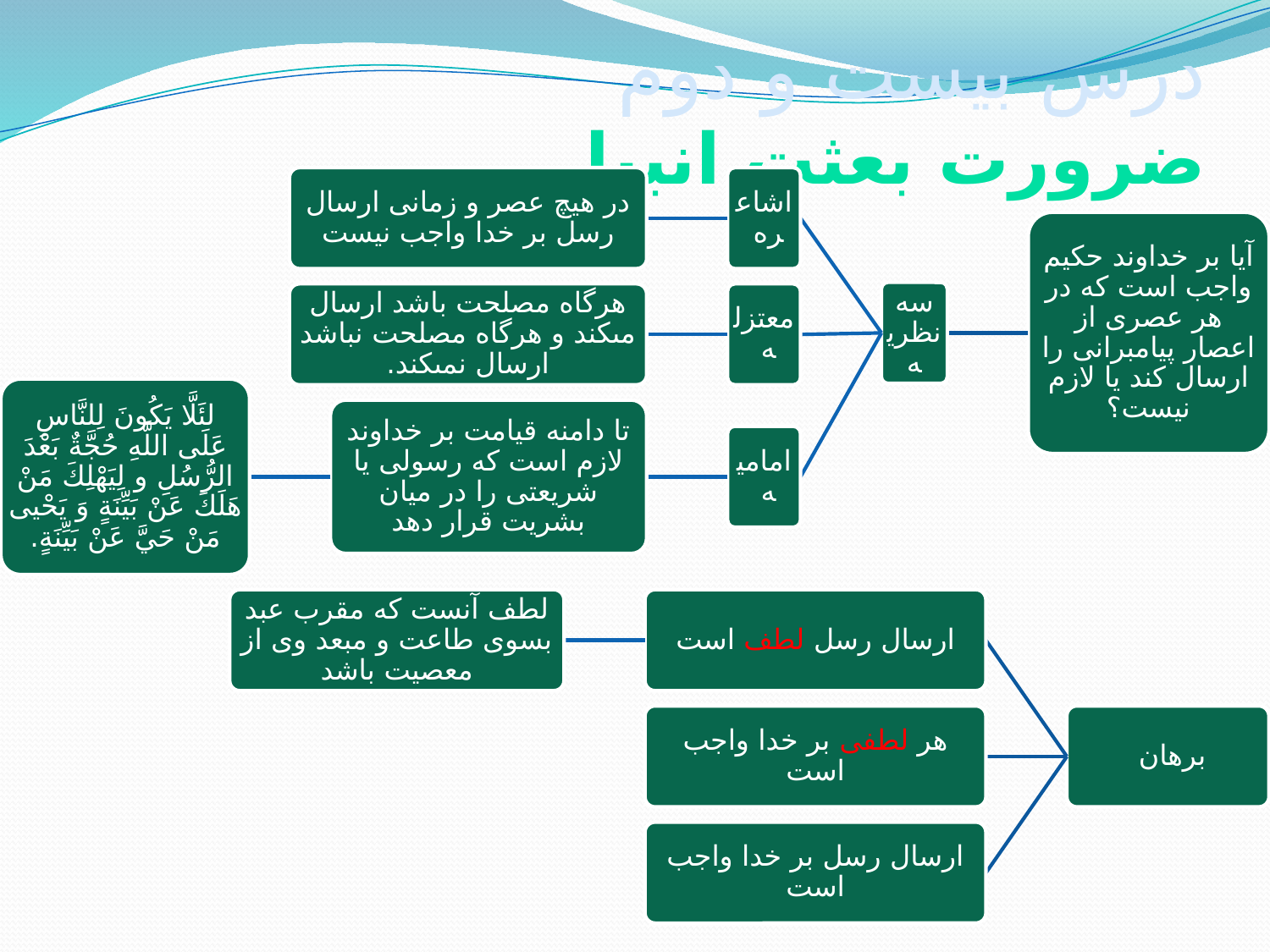

# درس بیست و دوم ضرورت بعثت انبیا
آيا بر خداوند حكيم واجب است كه در هر عصرى از اعصار پيامبرانى را ارسال كند يا لازم نيست؟

سه نظريه

اشاعره

در هيچ عصر و زمانى ارسال رسل بر خدا واجب نیست

معتزله

هرگاه مصلحت باشد ارسال مى‏كند و هرگاه مصلحت نباشد ارسال نمى‏كند.

اماميه

تا دامنه قيامت بر خداوند لازم است كه رسولى يا شريعتى را در ميان بشريت قرار دهد

لئَلَّا يَكُونَ لِلنَّاسِ عَلَى اللَّهِ حُجَّةٌ بَعْدَ الرُّسُلِ و لِيَهْلِكَ مَنْ هَلَكَ عَنْ بَيِّنَةٍ وَ يَحْيى‏ مَنْ حَيَّ عَنْ بَيِّنَةٍ.
برهان

ارسال رسل لطف است

لطف آنست كه مقرب عبد بسوى طاعت و مبعد وى از معصيت باشد

هر لطفى بر خدا واجب است

ارسال رسل بر خدا واجب است